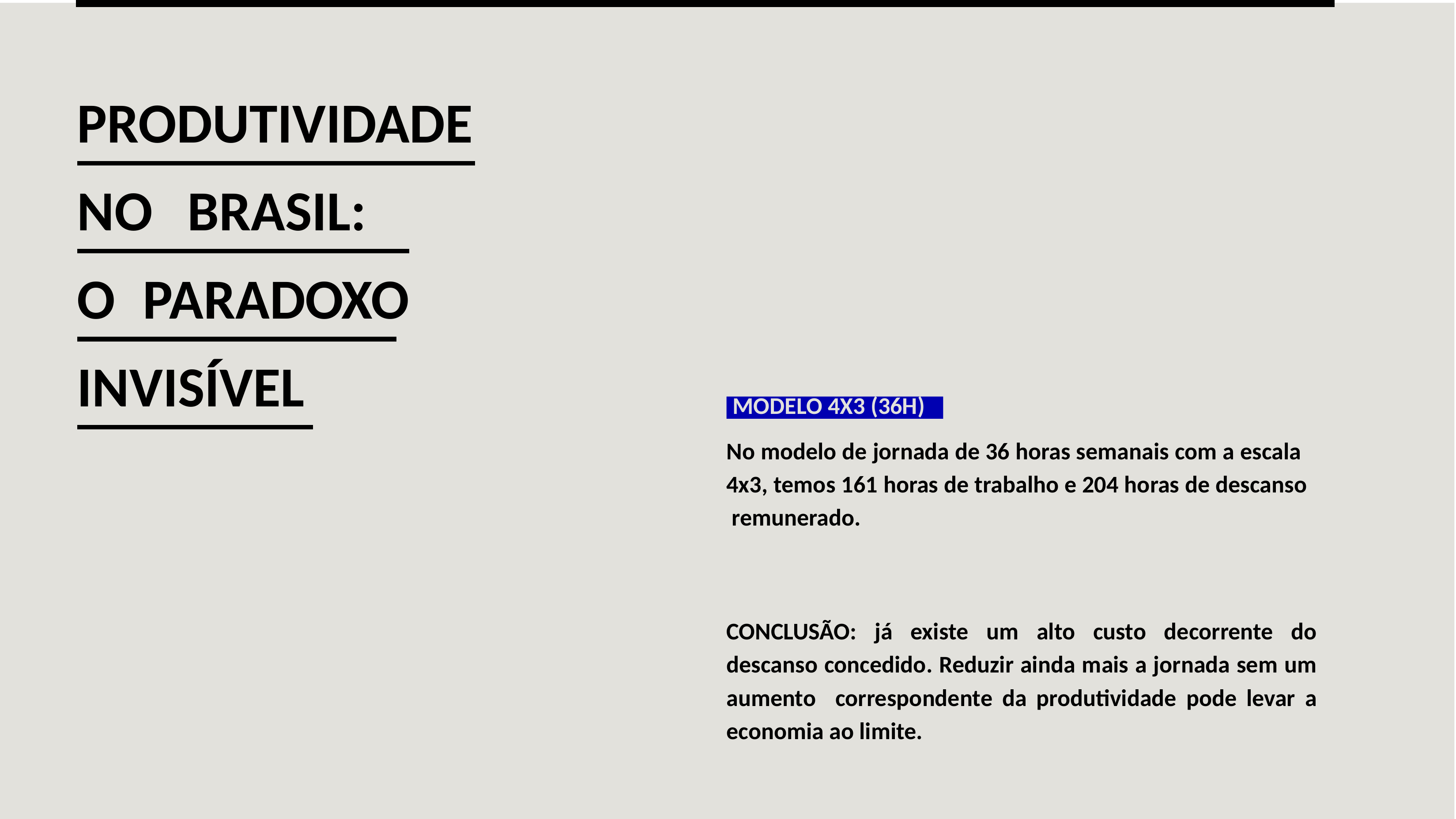

# PRODUTIVIDADE
NO	BRASIL:
O	PARADOXO

INVISÍVEL
MODELO 4X3 (36H)

No modelo de jornada de 36 horas semanais com a escala  4x3, temos 161 horas de trabalho e 204 horas de descanso  remunerado.
CONCLUSÃO: já existe um alto custo decorrente do descanso concedido. Reduzir ainda mais a jornada sem um aumento  correspondente da produtividade pode levar a economia ao limite.